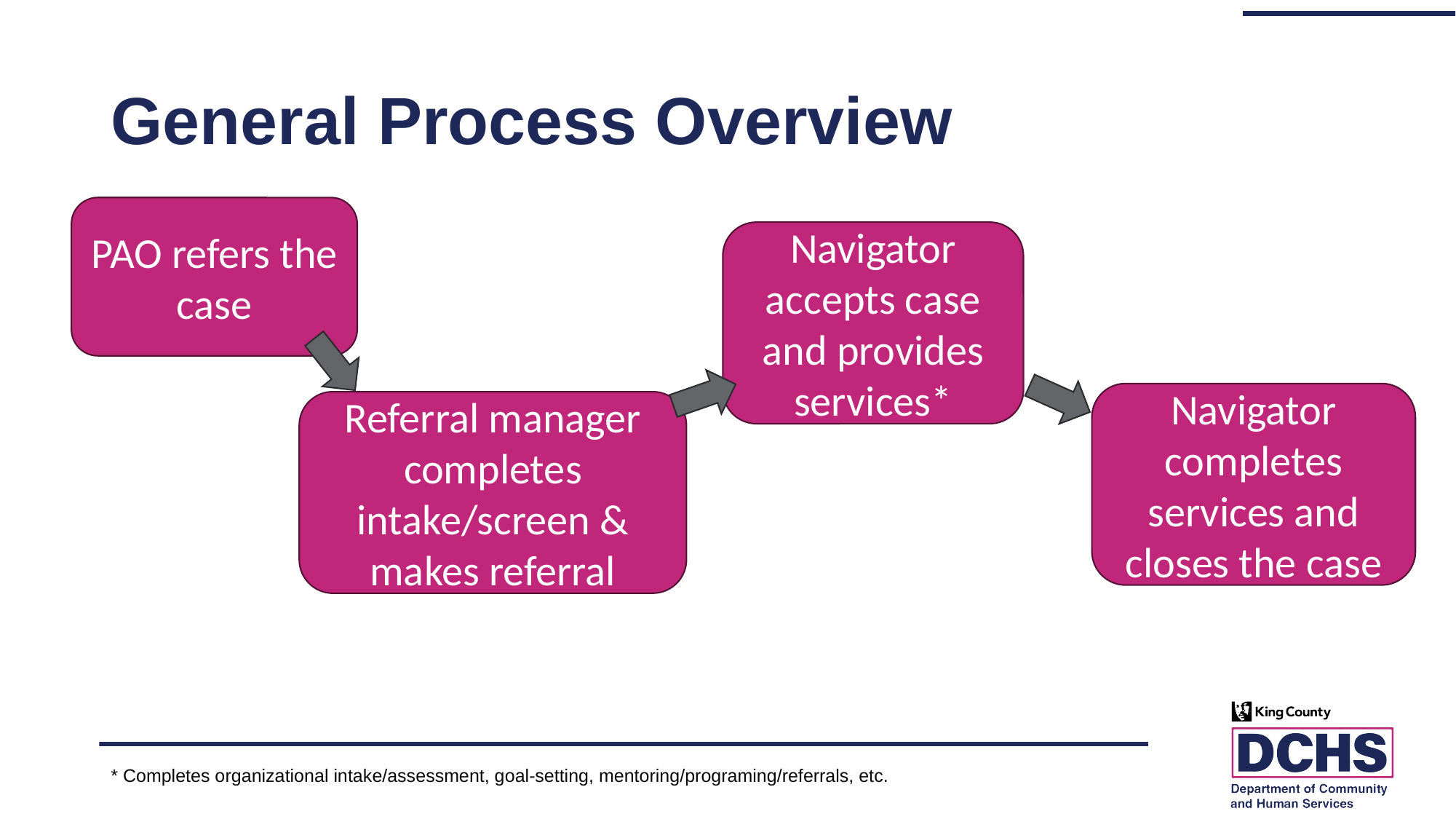

# General Process Overview
PAO refers the case
Navigator accepts case and provides services*

Navigator completes services and closes the case
Referral manager completes intake/screen & makes referral
* Completes organizational intake/assessment, goal-setting, mentoring/programing/referrals, etc.